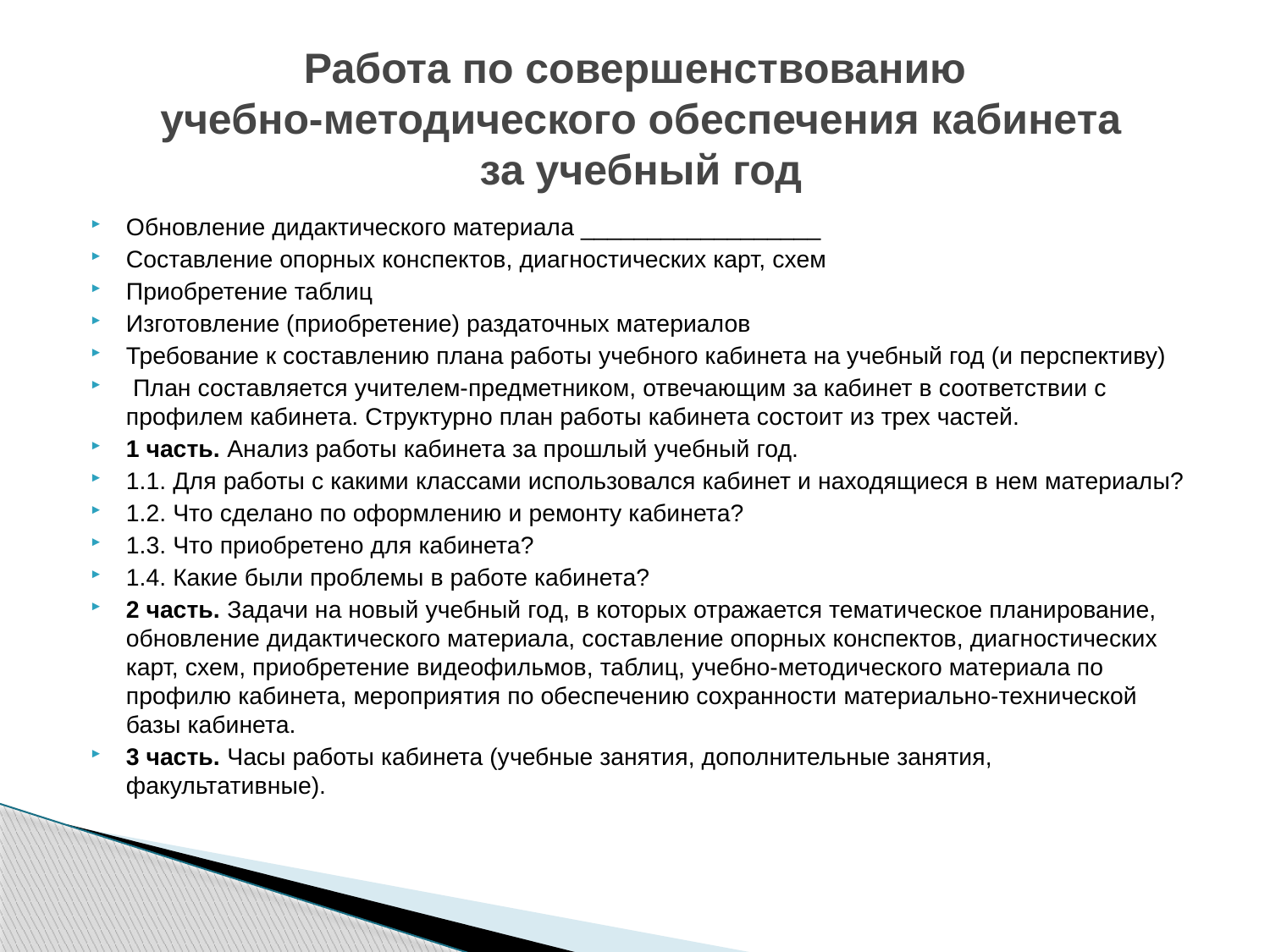

# Работа по совершенствованию учебно-методического обеспечения кабинета за учебный год
Обновление дидактического материала __________________
Составление опорных конспектов, диагностических карт, схем
Приобретение таблиц
Изготовление (приобретение) раздаточных материалов
Требование к составлению плана работы учебного кабинета на учебный год (и перспективу)
 План составляется учителем-предметником, отвечающим за кабинет в соответствии с профилем кабинета. Структурно план работы кабинета состоит из трех частей.
1 часть. Анализ работы кабинета за прошлый учебный год.
1.1. Для работы с какими классами использовался кабинет и находящиеся в нем материалы?
1.2. Что сделано по оформлению и ремонту кабинета?
1.3. Что приобретено для кабинета?
1.4. Какие были проблемы в работе кабинета?
2 часть. Задачи на новый учебный год, в которых отражается тематическое планирование, обновление дидактического материала, составление опорных конспектов, диагностических карт, схем, приобретение видеофильмов, таблиц, учебно-методического материала по профилю кабинета, мероприятия по обеспечению сохранности материально-технической базы кабинета.
3 часть. Часы работы кабинета (учебные занятия, дополнительные занятия, факультативные).